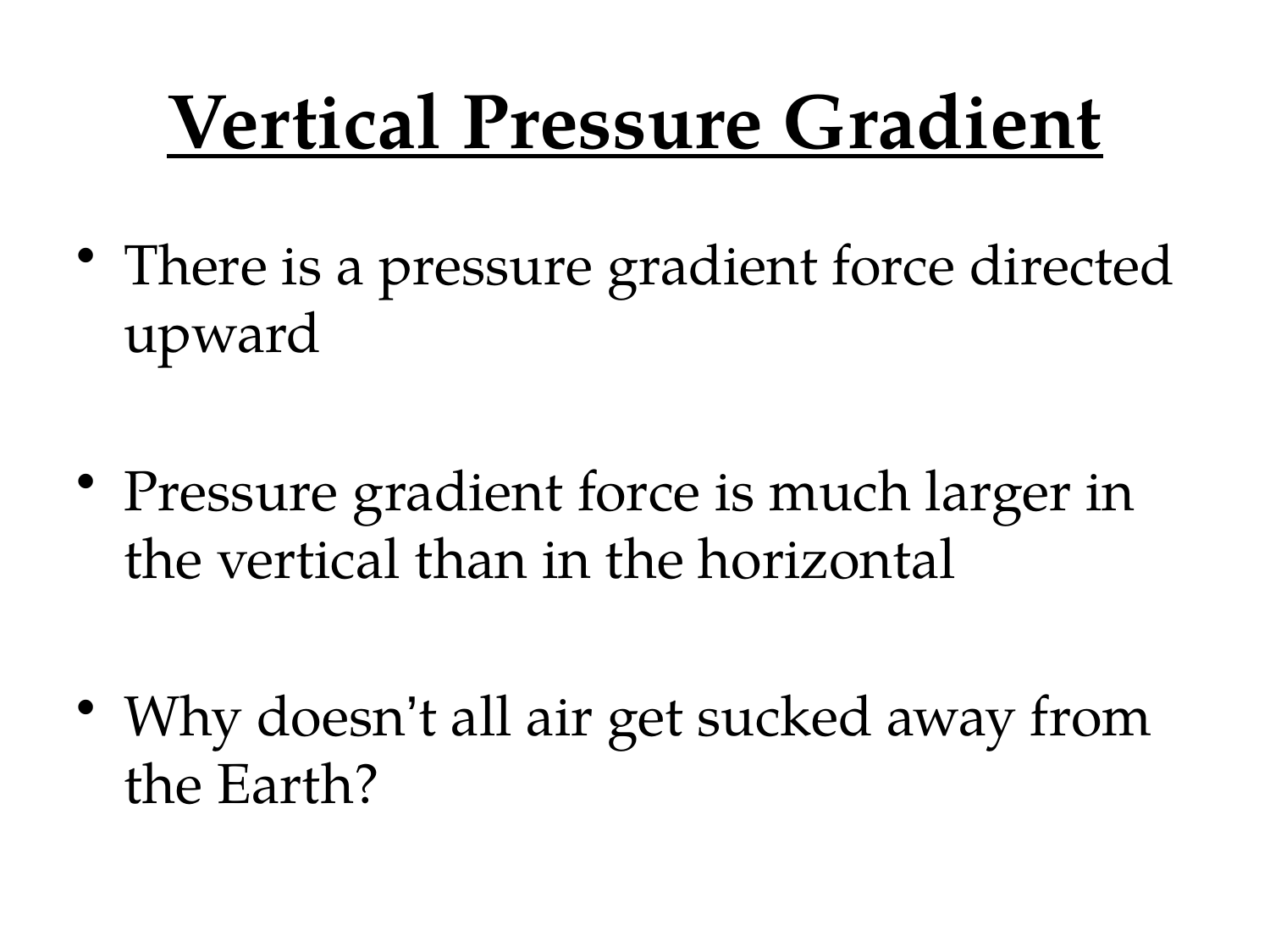

# Vertical Pressure Gradient
There is a pressure gradient force directed upward

Pressure gradient force is much larger in the vertical than in the horizontal

Why doesn’t all air get sucked away from the Earth?